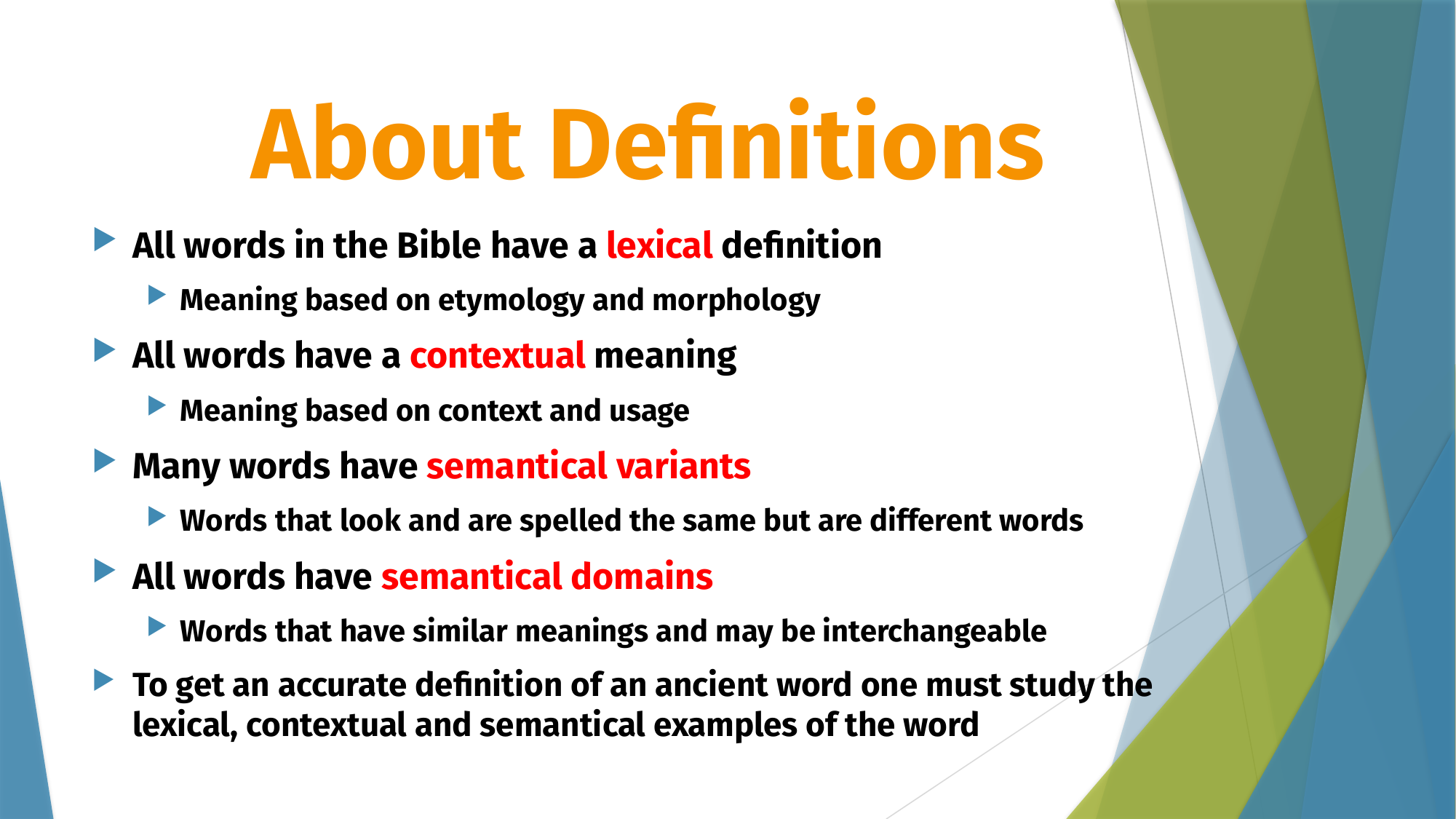

# About Definitions
All words in the Bible have a lexical definition
Meaning based on etymology and morphology
All words have a contextual meaning
Meaning based on context and usage
Many words have semantical variants
Words that look and are spelled the same but are different words
All words have semantical domains
Words that have similar meanings and may be interchangeable
To get an accurate definition of an ancient word one must study the lexical, contextual and semantical examples of the word